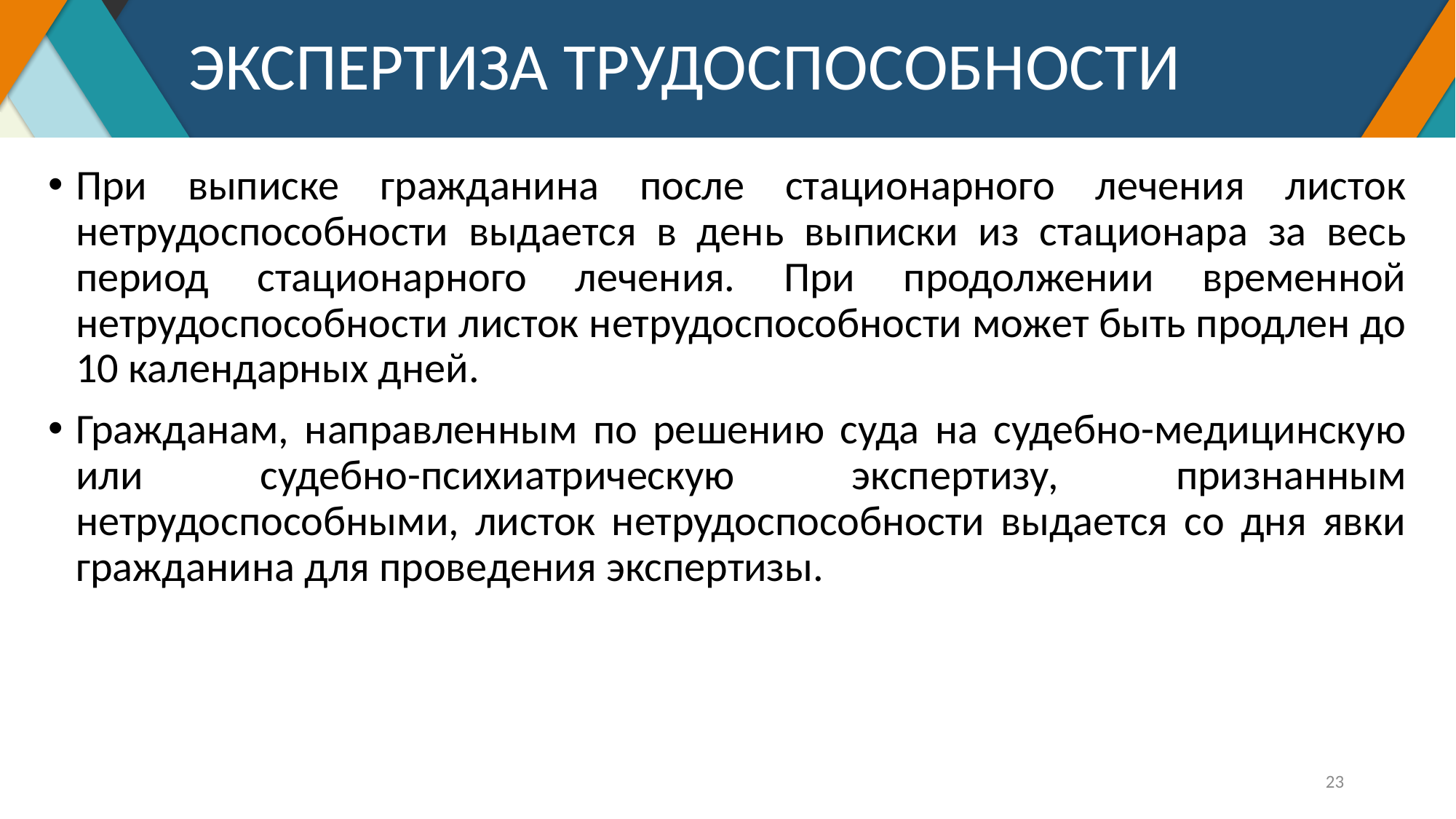

# ЭКСПЕРТИЗА ТРУДОСПОСОБНОСТИ
При выписке гражданина после стационарного лечения листок нетрудоспособности выдается в день выписки из стационара за весь период стационарного лечения. При продолжении временной нетрудоспособности листок нетрудоспособности может быть продлен до 10 календарных дней.
Гражданам, направленным по решению суда на судебно-медицинскую или судебно-психиатрическую экспертизу, признанным нетрудоспособными, листок нетрудоспособности выдается со дня явки гражданина для проведения экспертизы.
23